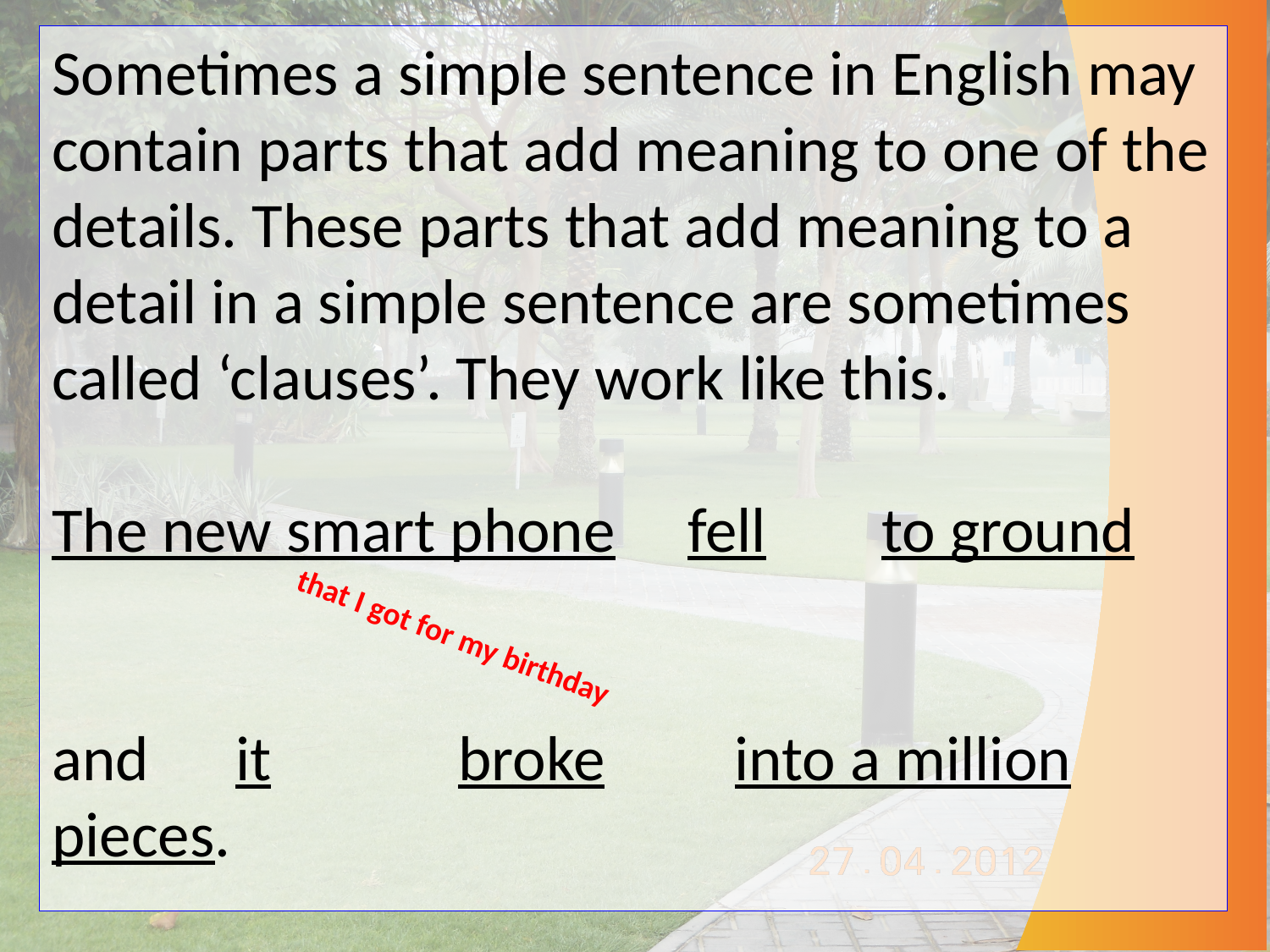

Sometimes a simple sentence in English may contain parts that add meaning to one of the details. These parts that add meaning to a detail in a simple sentence are sometimes called ‘clauses’. They work like this.

The new smart phone     fell        to ground

and      it             broke         into a million pieces.

that I got for my birthday